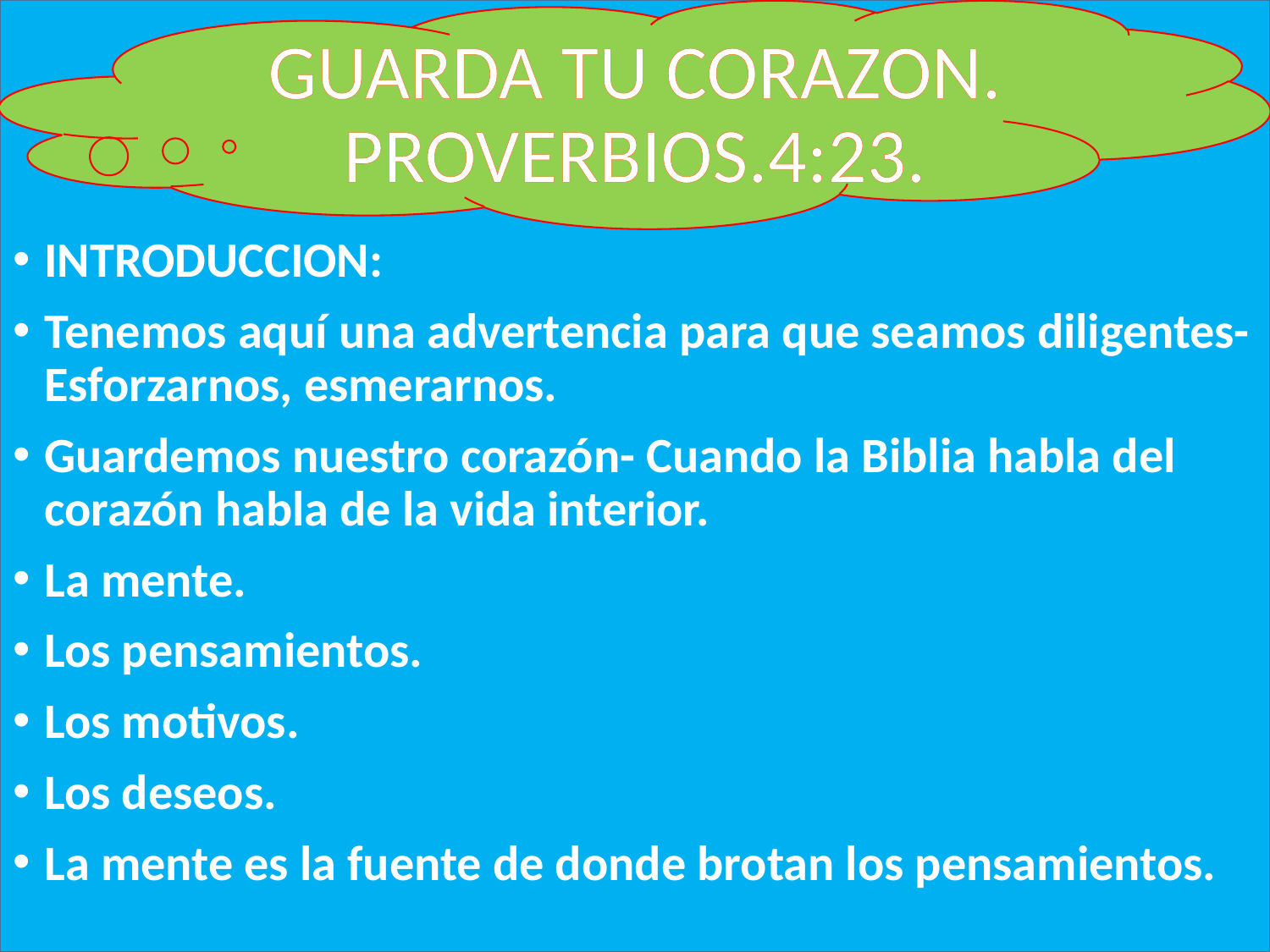

# GUARDA TU CORAZON. PROVERBIOS.4:23.
INTRODUCCION:
Tenemos aquí una advertencia para que seamos diligentes- Esforzarnos, esmerarnos.
Guardemos nuestro corazón- Cuando la Biblia habla del corazón habla de la vida interior.
La mente.
Los pensamientos.
Los motivos.
Los deseos.
La mente es la fuente de donde brotan los pensamientos.